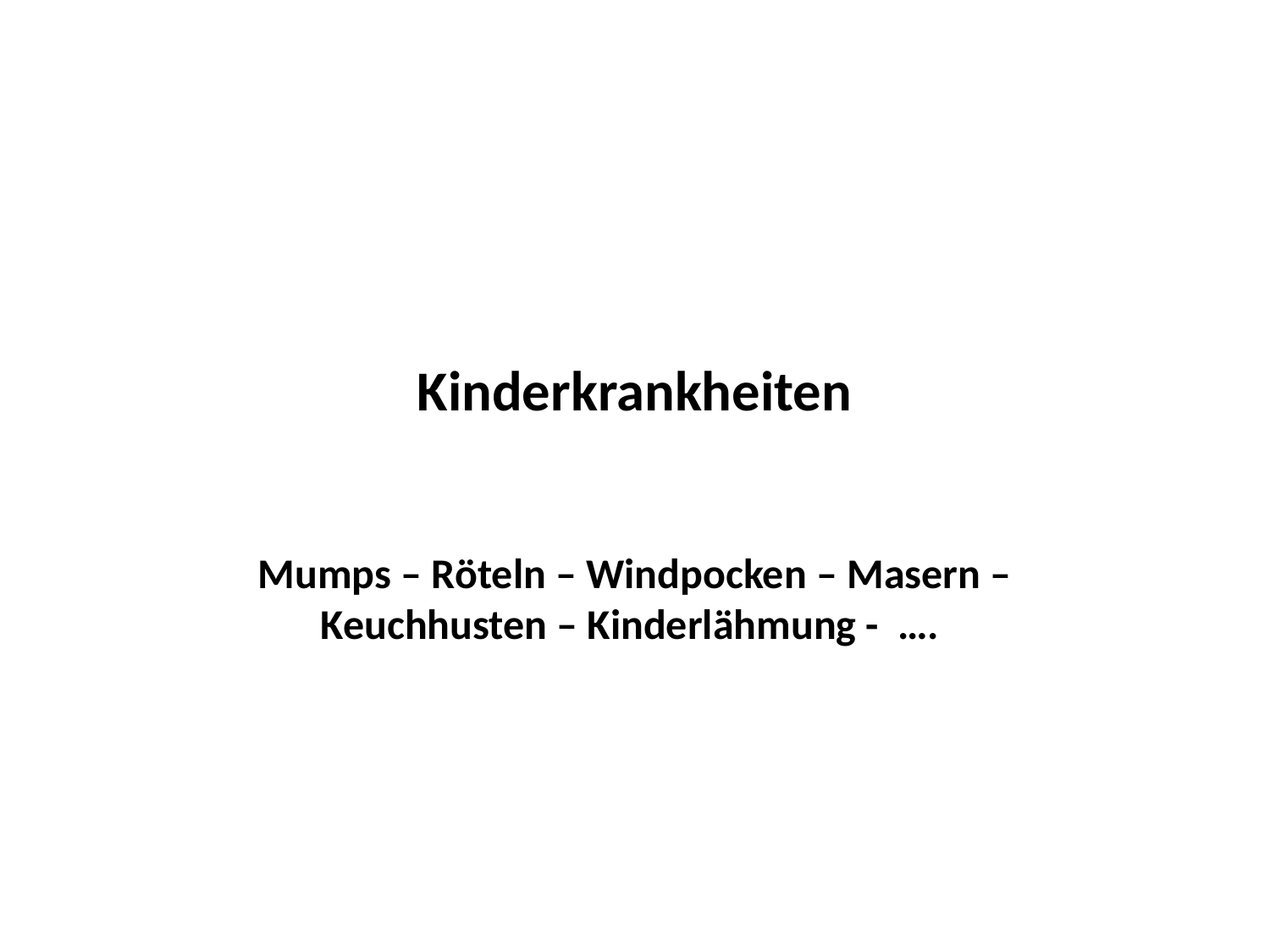

# Kinderkrankheiten
Mumps – Röteln – Windpocken – Masern – Keuchhusten – Kinderlähmung -  ….